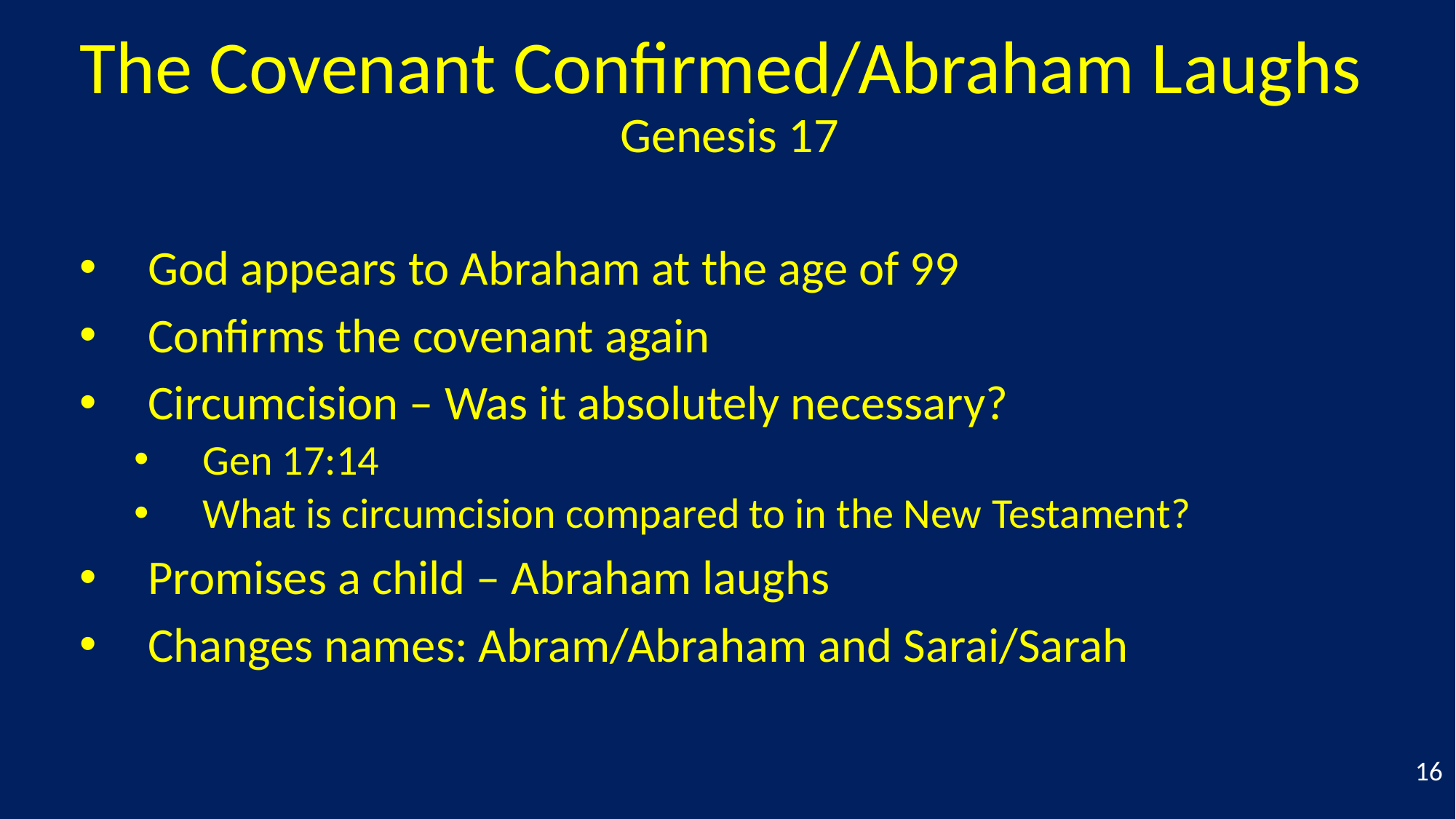

# The Covenant Confirmed/Abraham Laughs Genesis 17
God appears to Abraham at the age of 99
Confirms the covenant again
Circumcision – Was it absolutely necessary?
Gen 17:14
What is circumcision compared to in the New Testament?
Promises a child – Abraham laughs
Changes names: Abram/Abraham and Sarai/Sarah

16